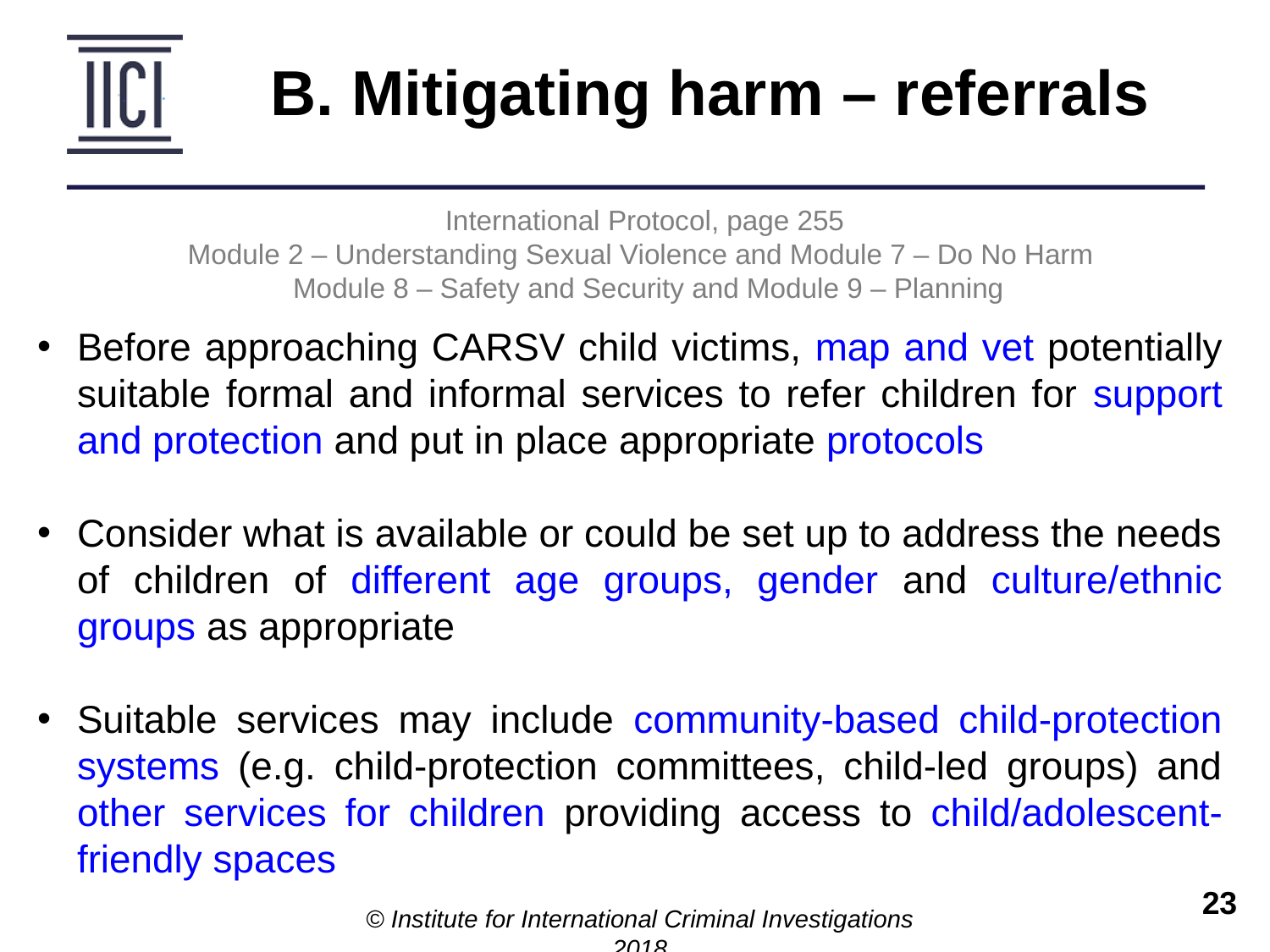

B. Mitigating harm – referrals
International Protocol, page 255
Module 2 – Understanding Sexual Violence and Module 7 – Do No Harm
 Module 8 – Safety and Security and Module 9 – Planning
Before approaching CARSV child victims, map and vet potentially suitable formal and informal services to refer children for support and protection and put in place appropriate protocols

Consider what is available or could be set up to address the needs of children of different age groups, gender and culture/ethnic groups as appropriate

Suitable services may include community-based child-protection systems (e.g. child-protection committees, child-led groups) and other services for children providing access to child/adolescent-friendly spaces

© Institute for International Criminal Investigations 2018
 	23